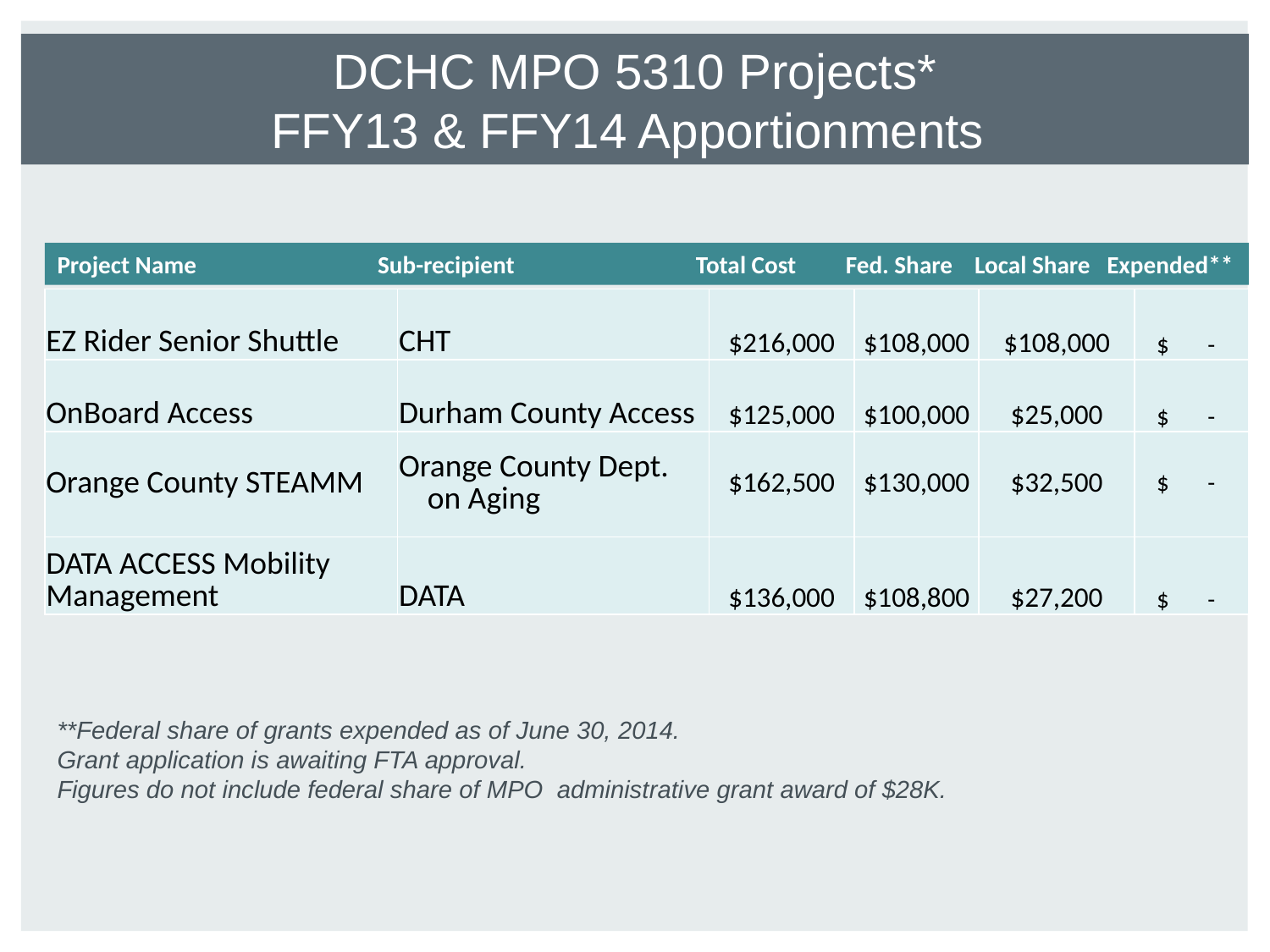

DCHC MPO 5310 Projects*
FFY13 & FFY14 Apportionments
Project Name                                 Sub-recipient                                 Total Cost         Fed. Share    Local Share   Expended**
| EZ Rider Senior Shuttle | CHT | $216,000 | $108,000 | $108,000 | $ - |
| --- | --- | --- | --- | --- | --- |
| OnBoard Access | Durham County Access | $125,000 | $100,000 | $25,000 | $ - |
| Orange County STEAMM | Orange County Dept. on Aging | $162,500 | $130,000 | $32,500 | $ - |
| DATA ACCESS Mobility Management | DATA | $136,000 | $108,800 | $27,200 | $ - |
**Federal share of grants expended as of June 30, 2014.
Grant application is awaiting FTA approval.
Figures do not include federal share of MPO  administrative grant award of $28K.